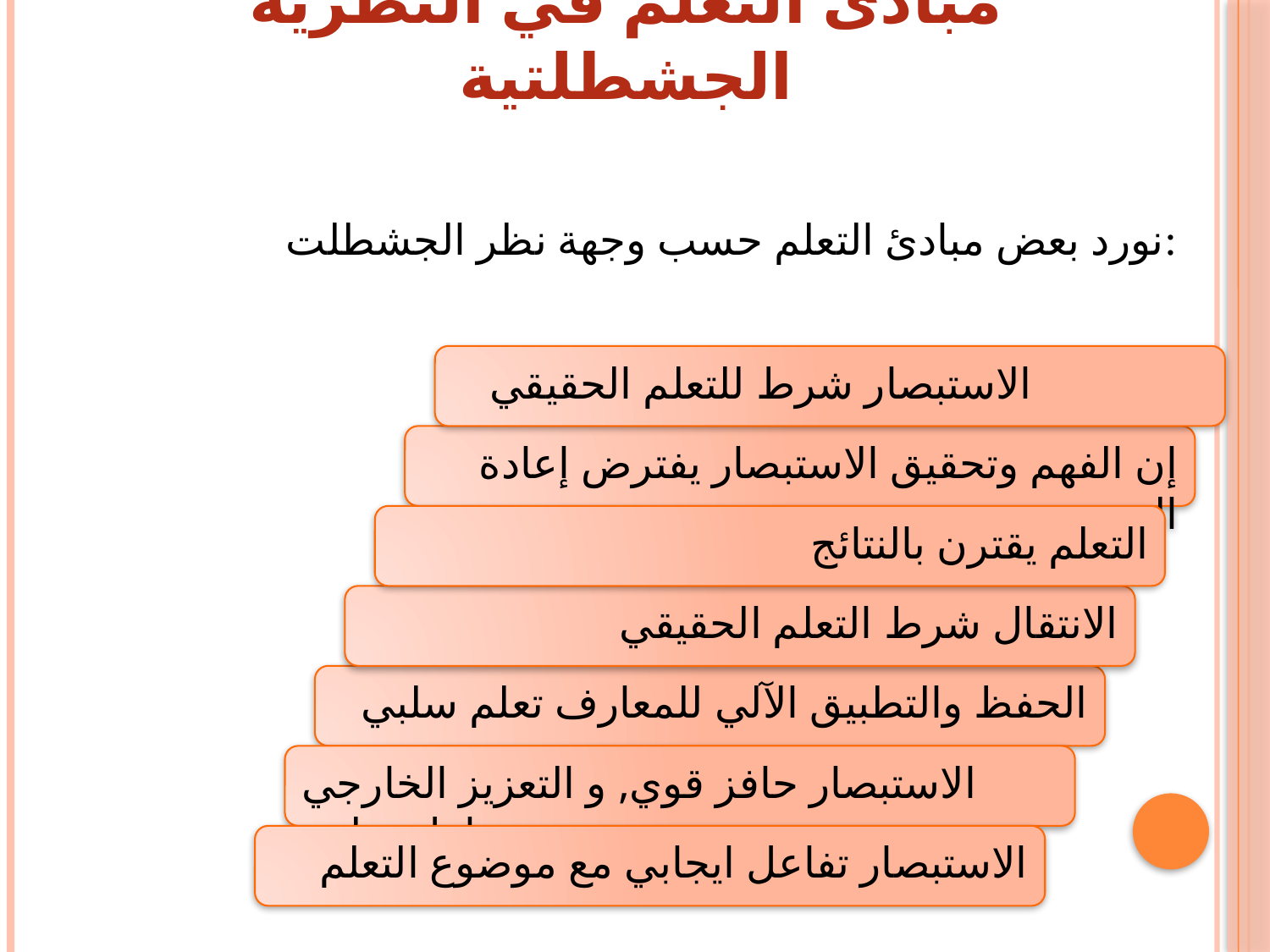

# مبادئ التعلم في النظرية الجشطلتية
نورد بعض مبادئ التعلم حسب وجهة نظر الجشطلت:

الاستبصار شرط للتعلم الحقيقي

إن الفهم وتحقيق الاستبصار يفترض إعادة البنية

التعلم يقترن بالنتائج
الانتقال شرط التعلم الحقيقي
الحفظ والتطبيق الآلي للمعارف تعلم سلبي

الاستبصار حافز قوي, و التعزيز الخارجي عامل سلبي
الاستبصار تفاعل ايجابي مع موضوع التعلم